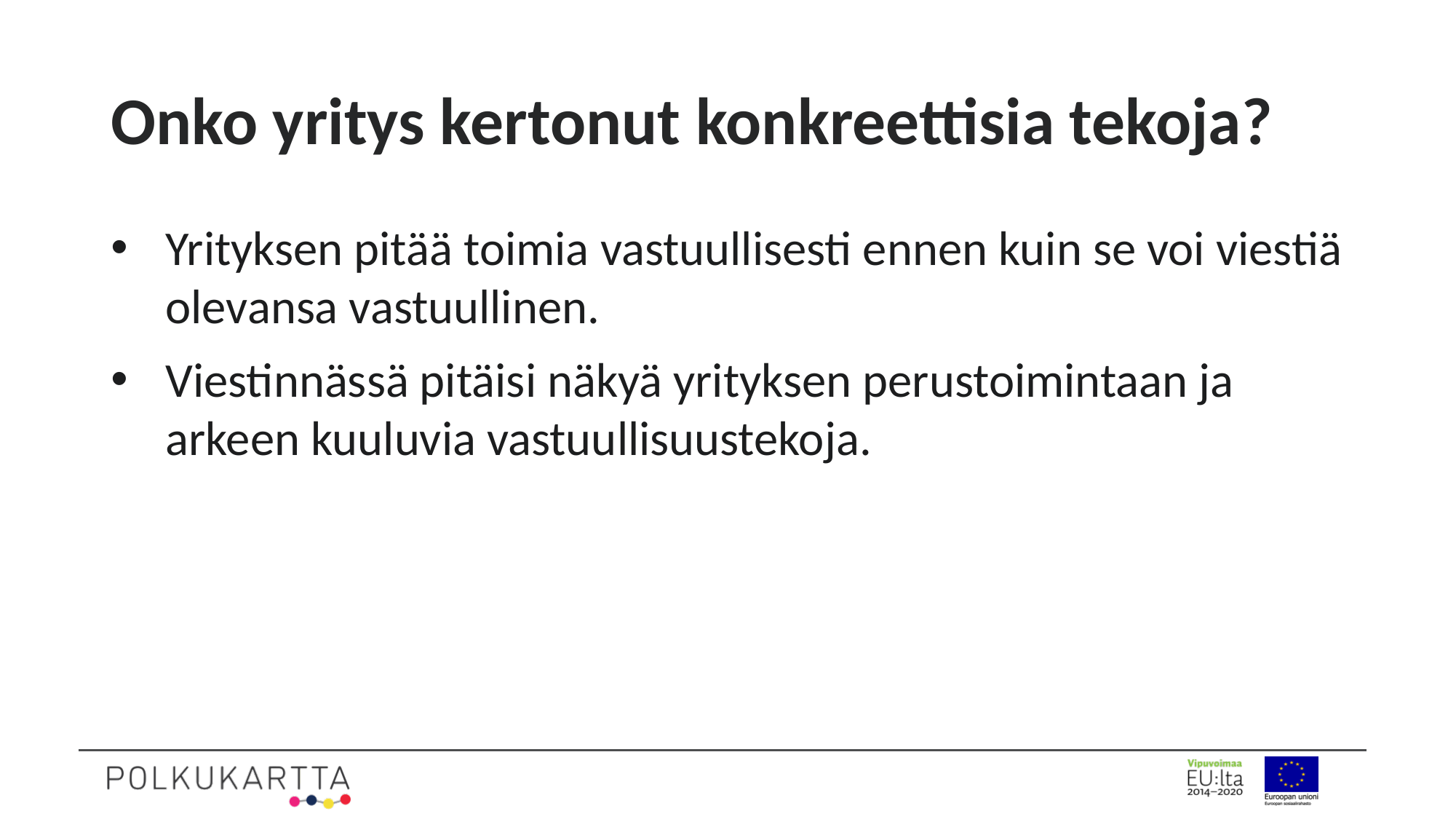

# Onko yritys kertonut konkreettisia tekoja?
Yrityksen pitää toimia vastuullisesti ennen kuin se voi viestiä olevansa vastuullinen.
Viestinnässä pitäisi näkyä yrityksen perustoimintaan ja arkeen kuuluvia vastuullisuustekoja.